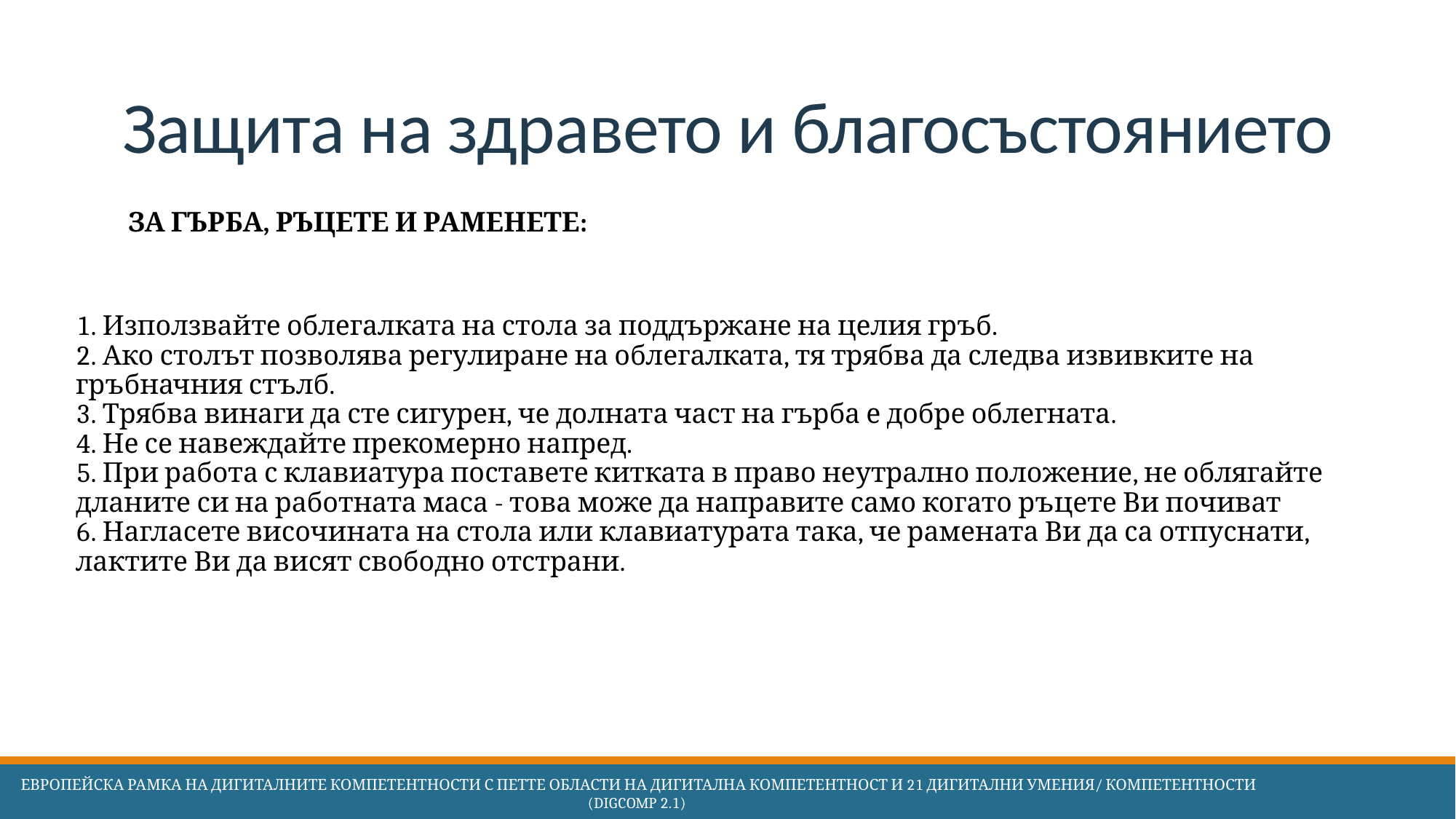

# Защита на здравето и благосъстоянието
ЗА ГЪРБА, РЪЦЕТЕ И РАМЕНЕТЕ:

1. Използвайте облегалката на стола за поддържане на целия гръб.
2. Ако столът позволява регулиране на облегалката, тя трябва да следва извивките на гръбначния стълб.
3. Трябва винаги да сте сигурен, че долната част на гърба е добре облегната.
4. Не се навеждайте прекомерно напред.
5. При работа с клавиатура поставете китката в право неутрално положение, не облягайте дланите си на работната маса - това може да направите само когато ръцете Ви почиват
6. Нагласете височината на стола или клавиатурата така, че рамената Ви да са отпуснати, лактите Ви да висят свободно отстрани.
 Европейска Рамка на дигиталните компетентности с петте области на дигитална компетентност и 21 дигитални умения/ компетентности (DigComp 2.1)